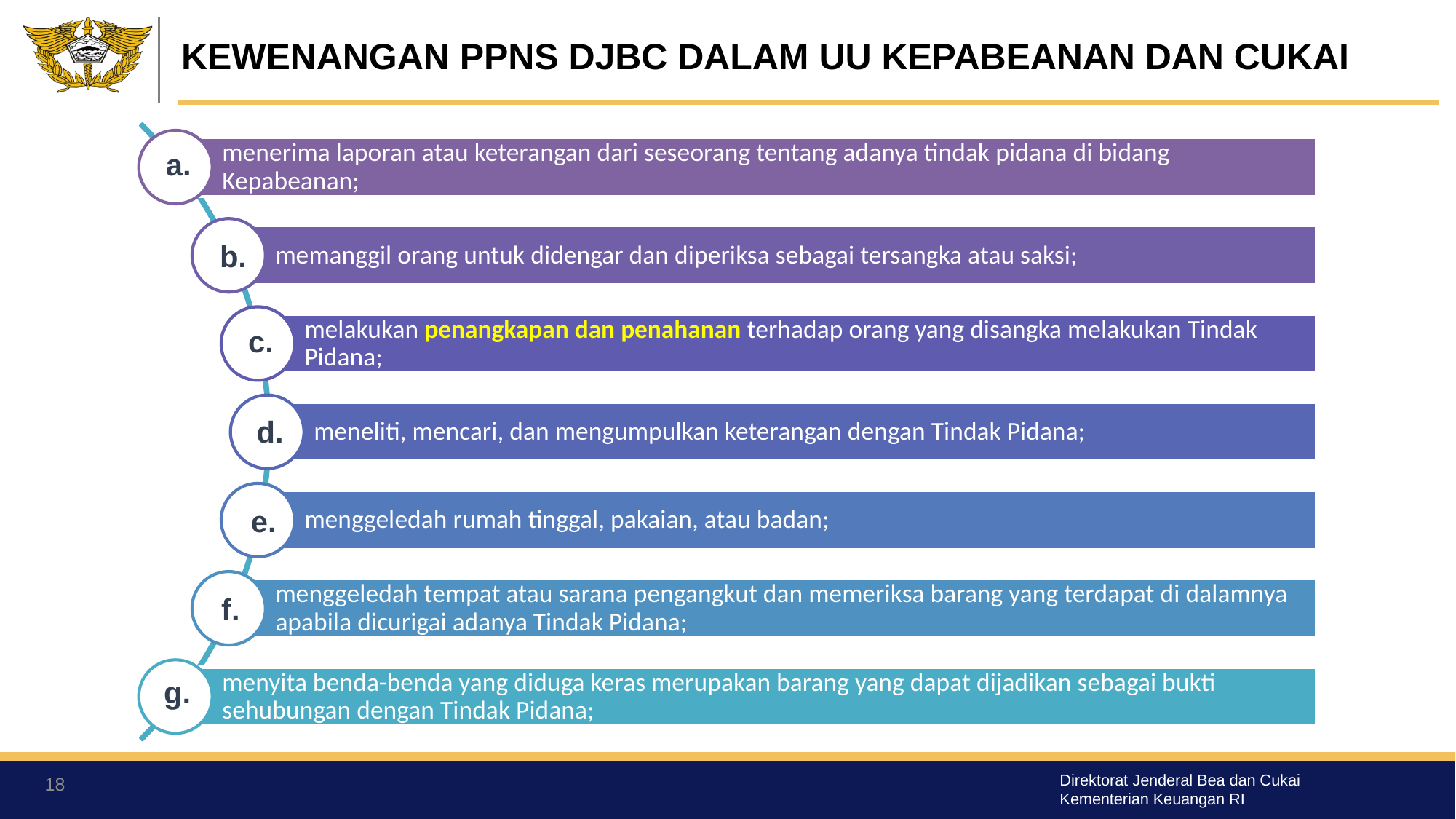

# KEWENANGAN PPNS DJBC DALAM UU KEPABEANAN DAN CUKAI
menerima laporan atau keterangan dari seseorang tentang adanya tindak pidana di bidang Kepabeanan;
memanggil orang untuk didengar dan diperiksa sebagai tersangka atau saksi;
melakukan penangkapan dan penahanan terhadap orang yang disangka melakukan Tindak Pidana;
meneliti, mencari, dan mengumpulkan keterangan dengan Tindak Pidana;
menggeledah rumah tinggal, pakaian, atau badan;
menggeledah tempat atau sarana pengangkut dan memeriksa barang yang terdapat di dalamnya apabila dicurigai adanya Tindak Pidana;
menyita benda-benda yang diduga keras merupakan barang yang dapat dijadikan sebagai bukti sehubungan dengan Tindak Pidana;
a.
b.
c.
d.
e.
f.
g.